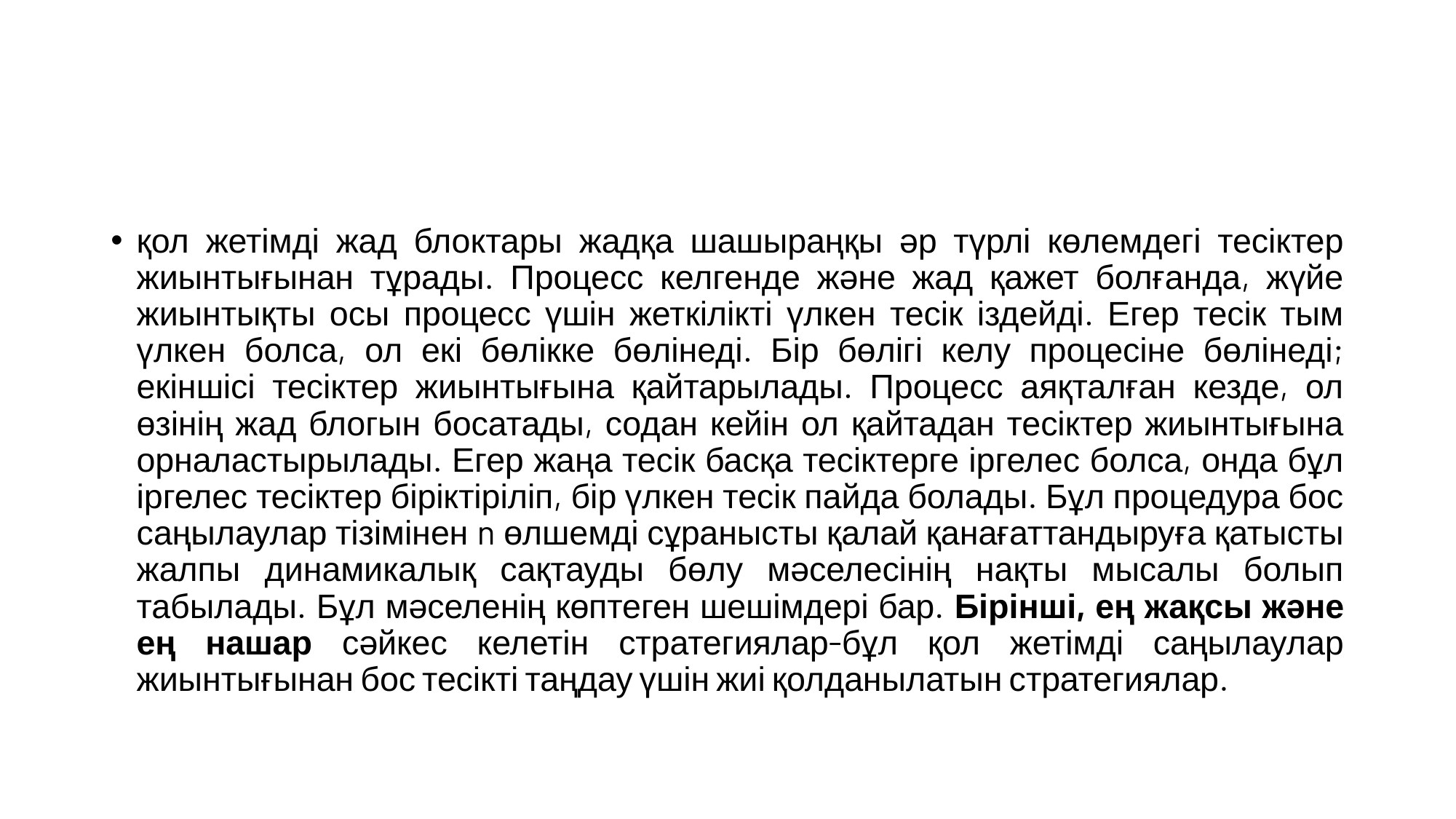

#
қол жетімді жад блоктары жадқа шашыраңқы әр түрлі көлемдегі тесіктер жиынтығынан тұрады. Процесс келгенде және жад қажет болғанда, жүйе жиынтықты осы процесс үшін жеткілікті үлкен тесік іздейді. Егер тесік тым үлкен болса, ол екі бөлікке бөлінеді. Бір бөлігі келу процесіне бөлінеді; екіншісі тесіктер жиынтығына қайтарылады. Процесс аяқталған кезде, ол өзінің жад блогын босатады, содан кейін ол қайтадан тесіктер жиынтығына орналастырылады. Егер жаңа тесік басқа тесіктерге іргелес болса, онда бұл іргелес тесіктер біріктіріліп, бір үлкен тесік пайда болады. Бұл процедура бос саңылаулар тізімінен n өлшемді сұранысты қалай қанағаттандыруға қатысты жалпы динамикалық сақтауды бөлу мәселесінің нақты мысалы болып табылады. Бұл мәселенің көптеген шешімдері бар. Бірінші, ең жақсы және ең нашар сәйкес келетін стратегиялар-бұл қол жетімді саңылаулар жиынтығынан бос тесікті таңдау үшін жиі қолданылатын стратегиялар.